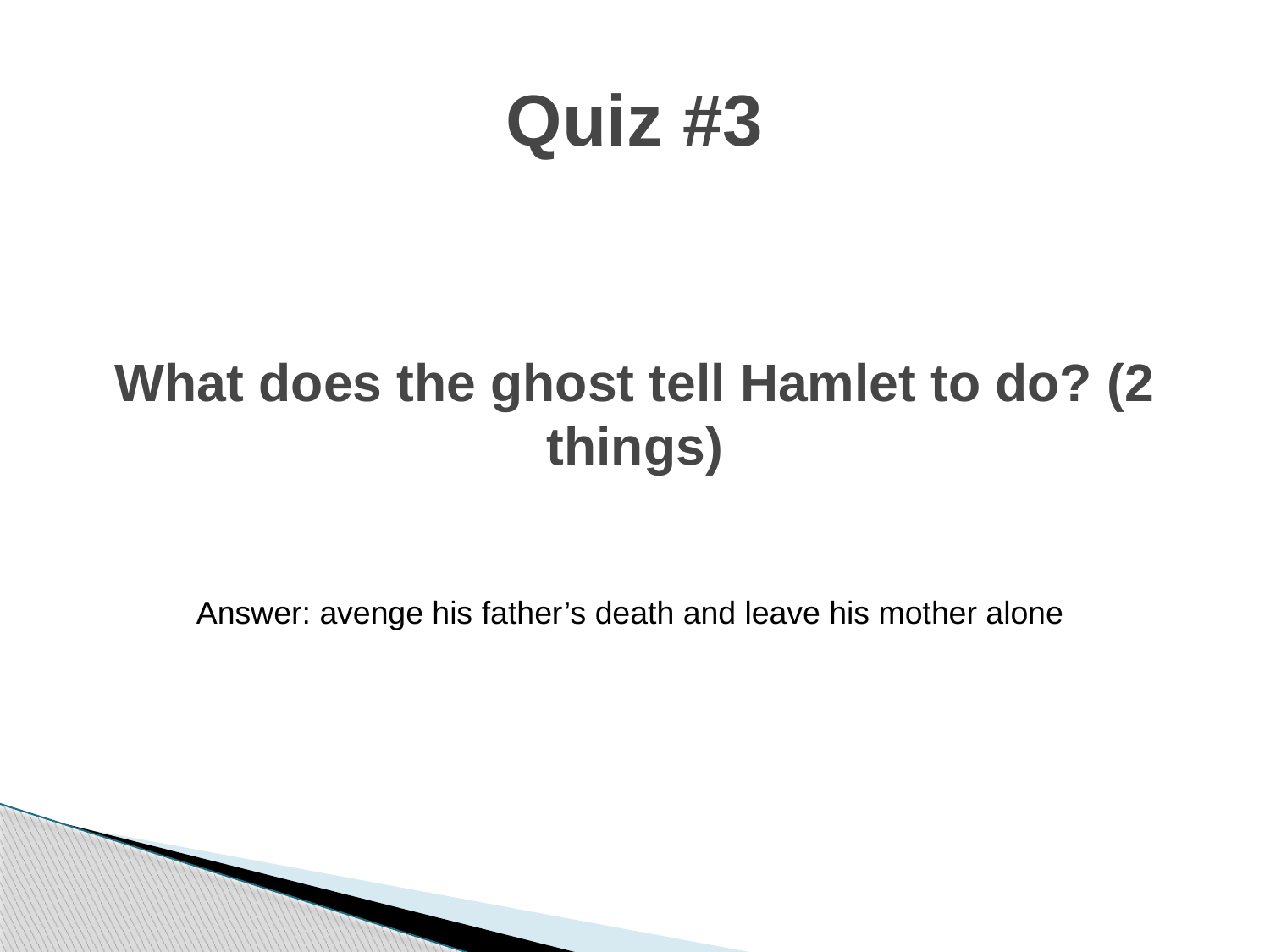

# Quiz #3
What does the ghost tell Hamlet to do? (2 things)
Answer: avenge his father’s death and leave his mother alone